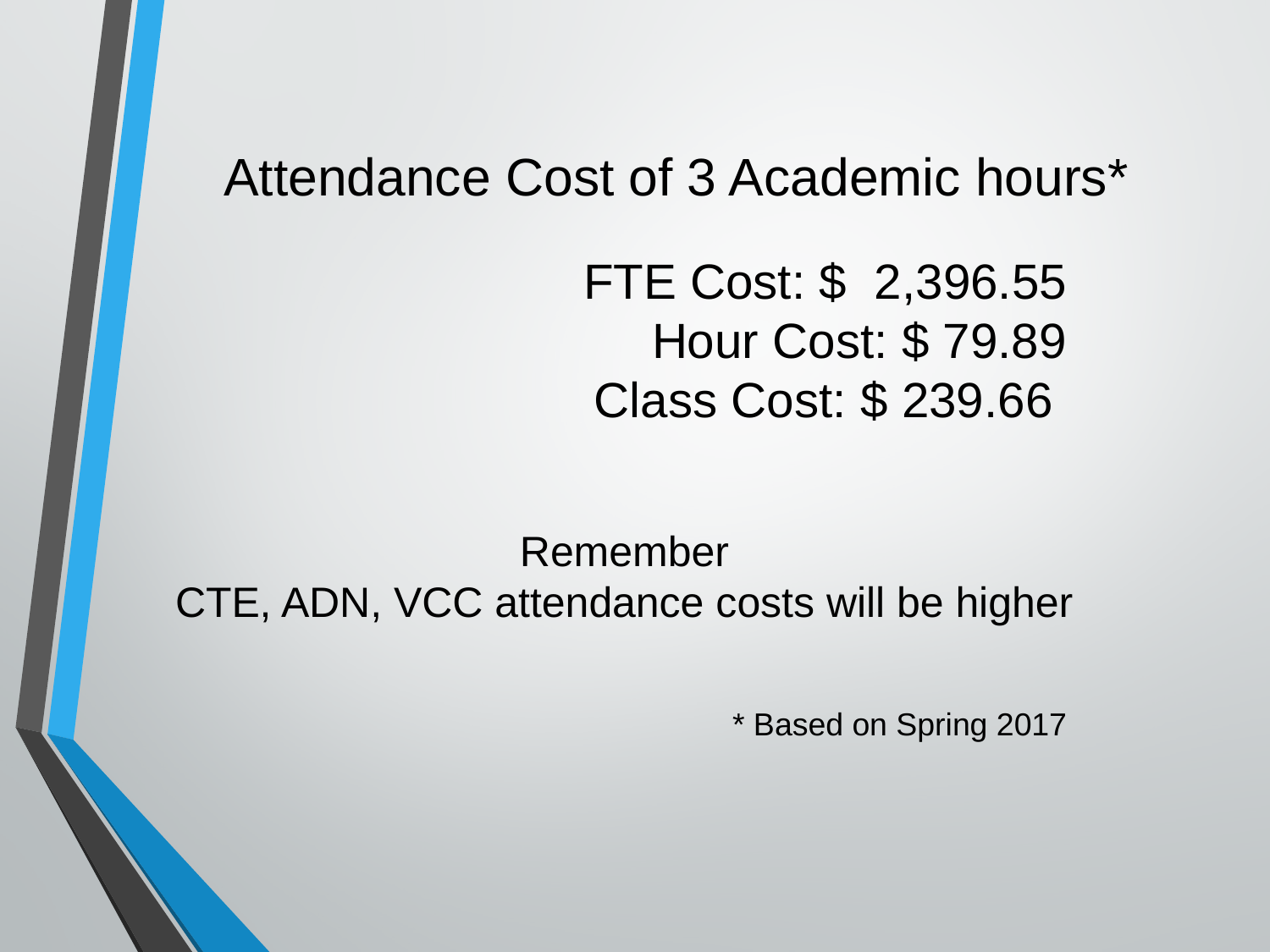

Attendance Cost of 3 Academic hours*
FTE Cost: $  2,396.55
Hour Cost: $ 79.89
Class Cost: $ 239.66

Remember
CTE, ADN, VCC attendance costs will be higher
* Based on Spring 2017